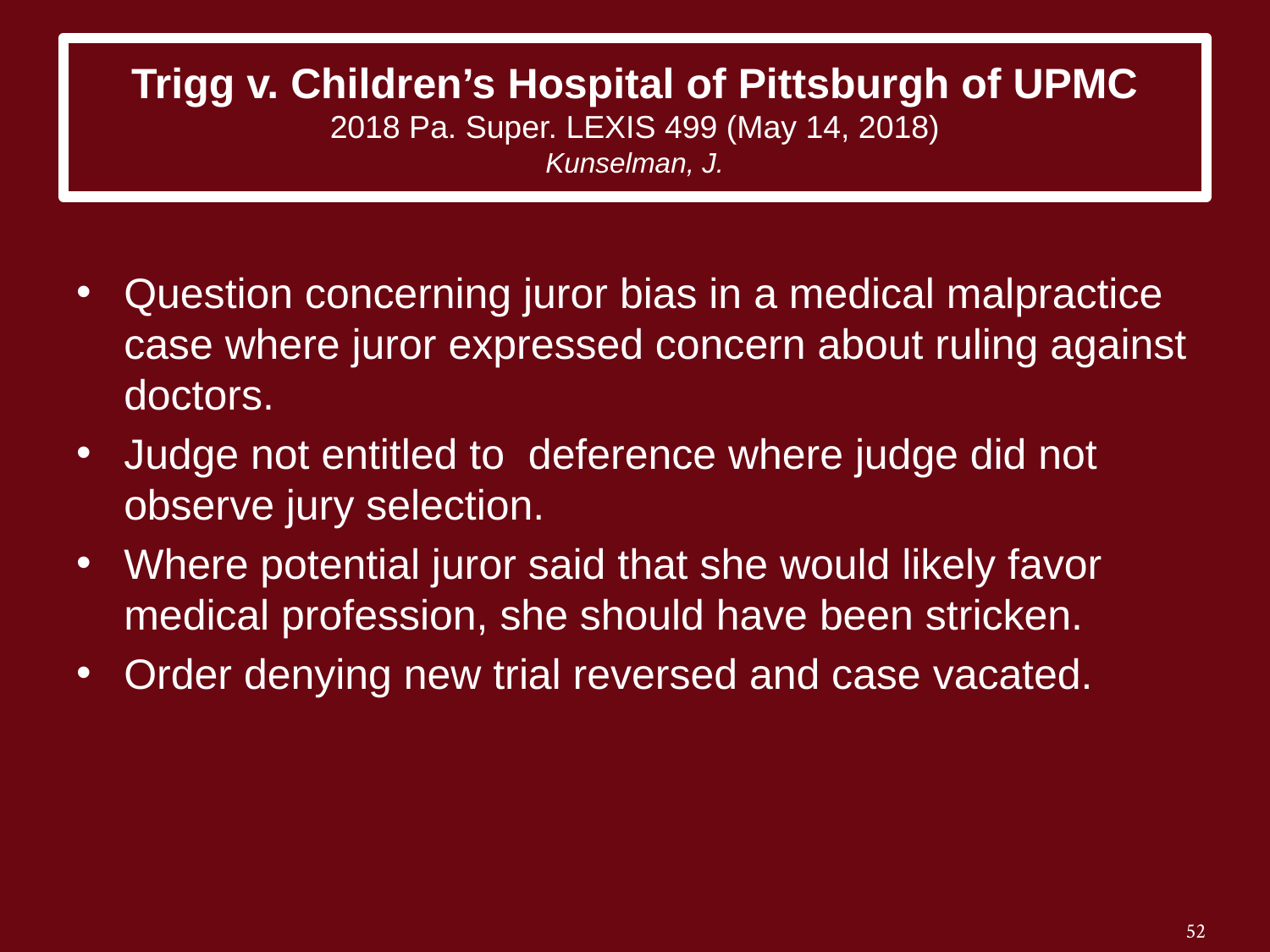

# Trigg v. Children’s Hospital of Pittsburgh of UPMC 2018 Pa. Super. LEXIS 499 (May 14, 2018) Kunselman, J.
Question concerning juror bias in a medical malpractice case where juror expressed concern about ruling against doctors.
Judge not entitled to  deference where judge did not observe jury selection.
Where potential juror said that she would likely favor medical profession, she should have been stricken.
Order denying new trial reversed and case vacated.
52